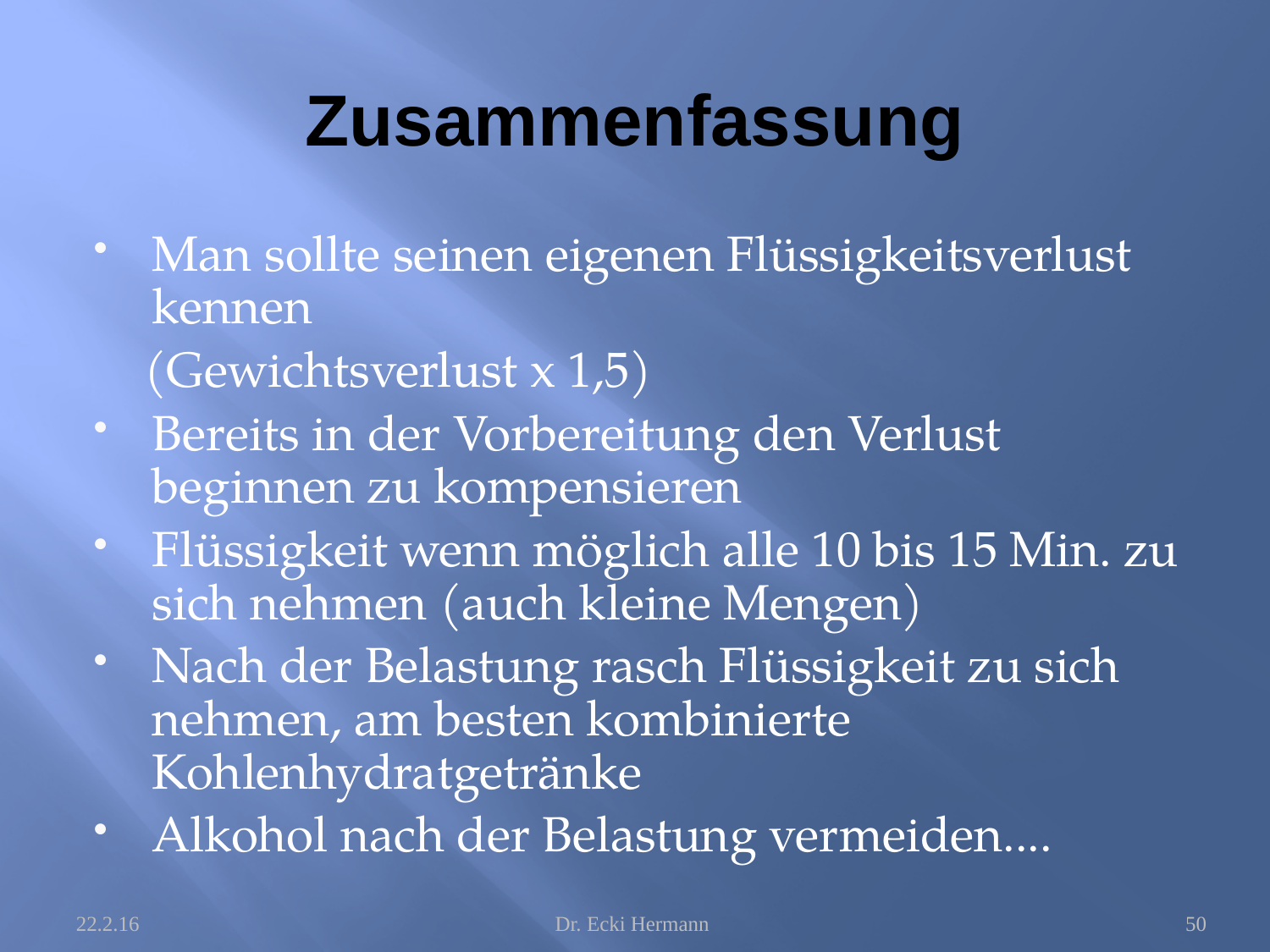

# Zusammenfassung
Man sollte seinen eigenen Flüssigkeitsverlust kennen
    (Gewichtsverlust x 1,5)
Bereits in der Vorbereitung den Verlust beginnen zu kompensieren
Flüssigkeit wenn möglich alle 10 bis 15 Min. zu sich nehmen (auch kleine Mengen)
Nach der Belastung rasch Flüssigkeit zu sich nehmen, am besten kombinierte Kohlenhydratgetränke
Alkohol nach der Belastung vermeiden....
22.2.16
Dr. Ecki Hermann
50